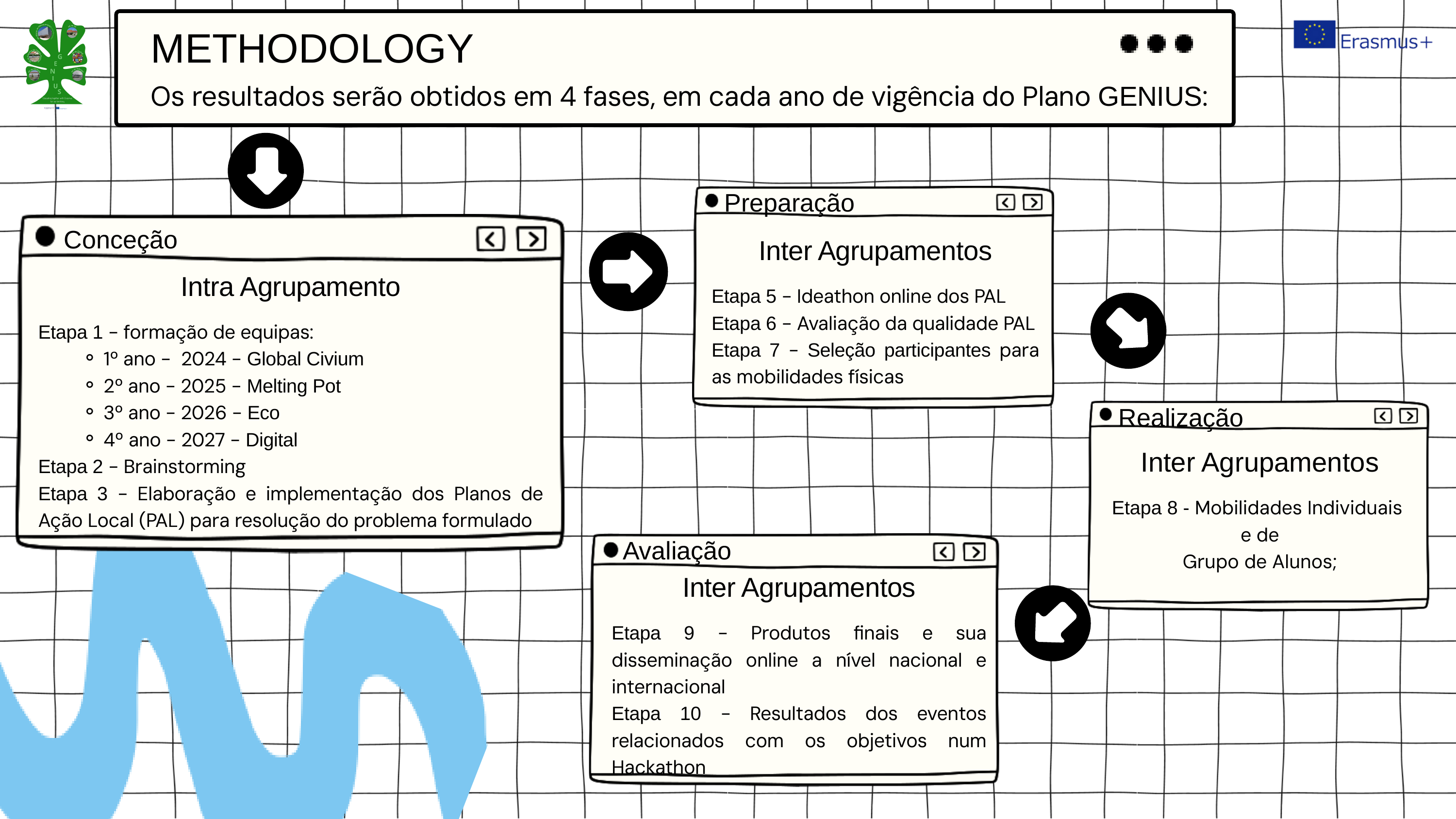

METHODOLOGY

Os resultados serão obtidos em 4 fases, em cada ano de vigência do Plano GENIUS:

Preparação

Conceção
Inter Agrupamentos

Etapa 5 - Ideathon online dos PAL
Etapa 6 - Avaliação da qualidade PAL
Etapa 7 - Seleção participantes para as mobilidades físicas

Intra Agrupamento

Etapa 1 - formação de equipas:
1º ano -  2024 - Global Civium
2º ano - 2025 - Melting Pot
3º ano - 2026 - Eco
4º ano - 2027 - Digital
Etapa 2 - Brainstorming
Etapa 3 - Elaboração e implementação dos Planos de Ação Local (PAL) para resolução do problema formulado

Realização

Inter Agrupamentos

Etapa 8 - Mobilidades Individuais
e de
Grupo de Alunos;

Avaliação

Inter Agrupamentos

Etapa 9 - Produtos finais e sua disseminação online a nível nacional e internacional
Etapa 10 - Resultados dos eventos relacionados com os objetivos num Hackathon